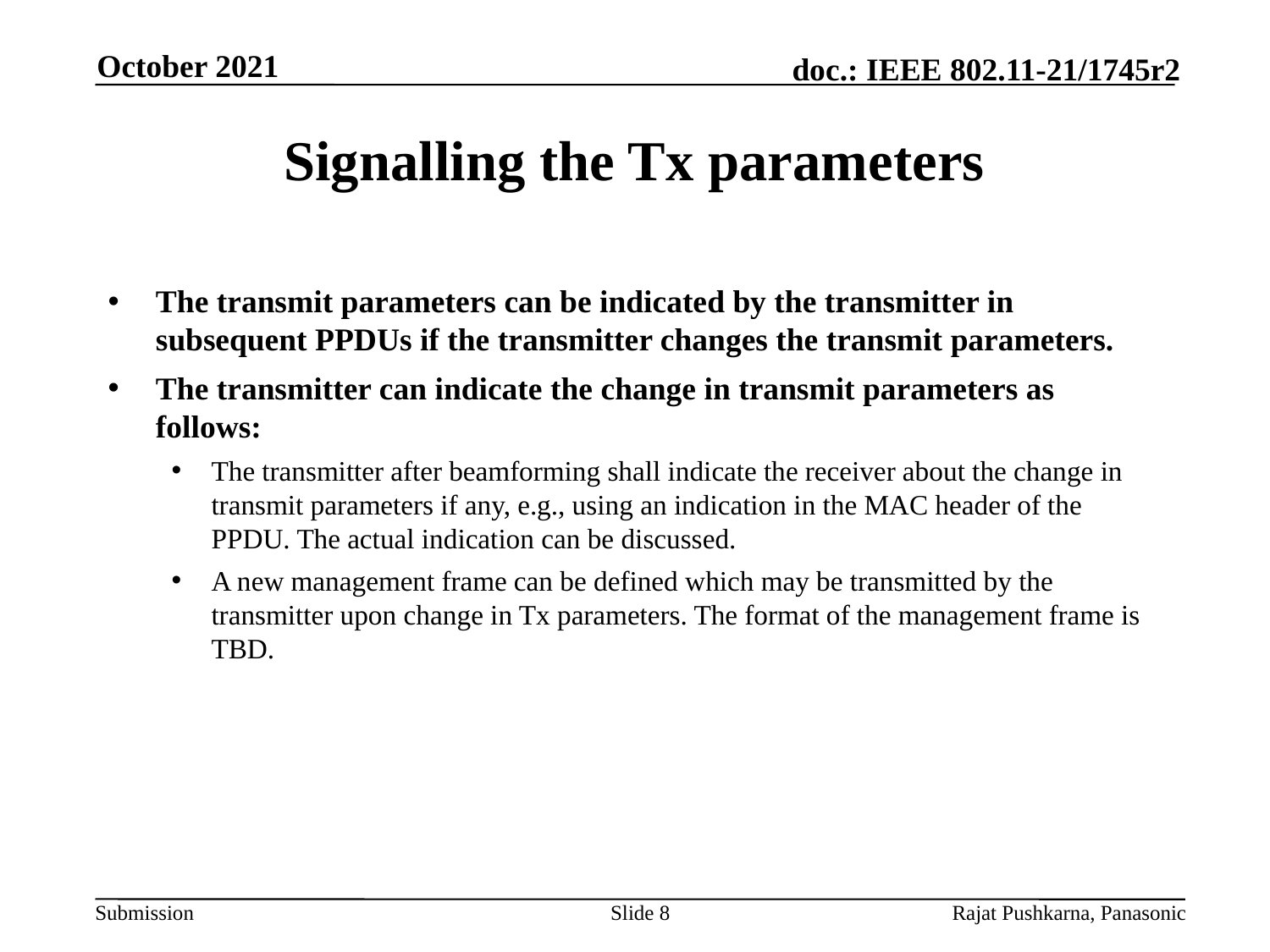

October 2021
# Signalling the Tx parameters

The transmit parameters can be indicated by the transmitter in subsequent PPDUs if the transmitter changes the transmit parameters.
The transmitter can indicate the change in transmit parameters as follows:
The transmitter after beamforming shall indicate the receiver about the change in transmit parameters if any, e.g., using an indication in the MAC header of the PPDU. The actual indication can be discussed.
A new management frame can be defined which may be transmitted by the transmitter upon change in Tx parameters. The format of the management frame is TBD.

Slide 8
Rajat Pushkarna, Panasonic